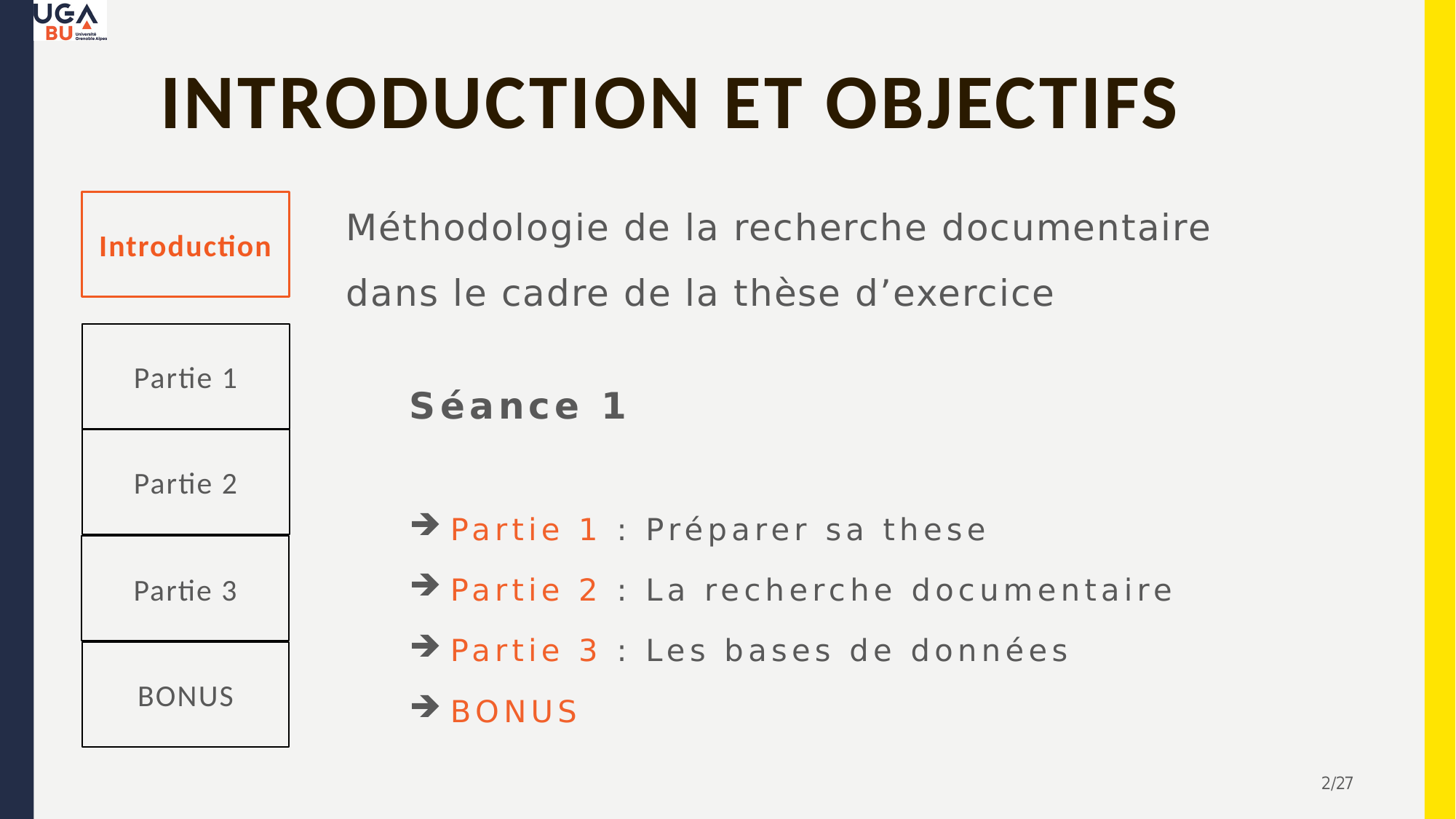

# Introduction et objectifs
Méthodologie de la recherche documentaire dans le cadre de la thèse d’exercice
Introduction
Partie 1
Partie 2
Partie 3
BONUS
Séance 1

Partie 1 : Préparer sa these
Partie 2 : La recherche documentaire
Partie 3 : Les bases de données
BONUS
2/27